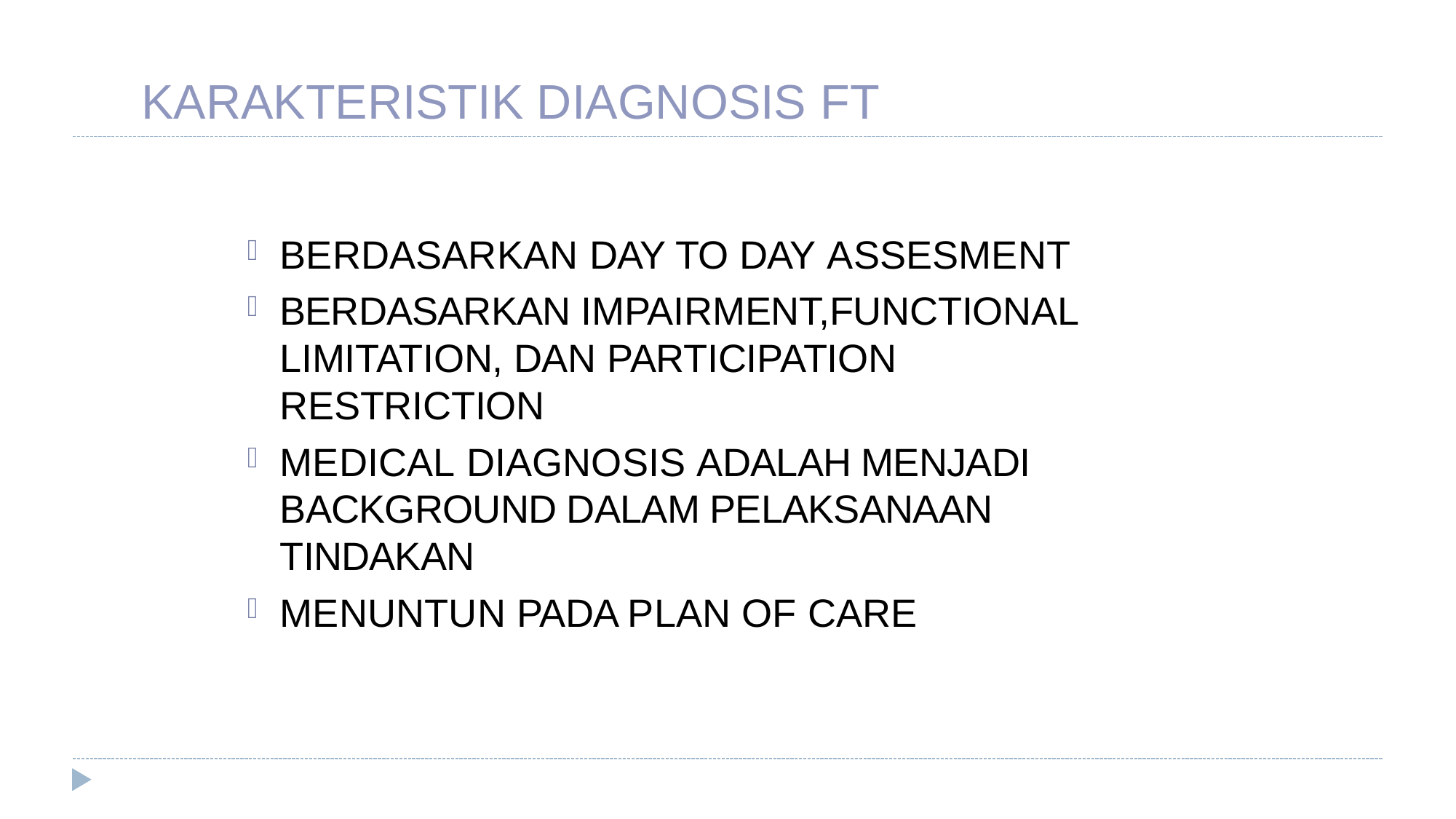

# KARAKTERISTIK DIAGNOSIS FT

BERDASARKAN DAY TO DAY ASSESMENT
BERDASARKAN IMPAIRMENT,FUNCTIONAL LIMITATION, DAN PARTICIPATION RESTRICTION
MEDICAL DIAGNOSIS ADALAH MENJADI BACKGROUND DALAM PELAKSANAAN TINDAKAN
MENUNTUN PADA PLAN OF CARE